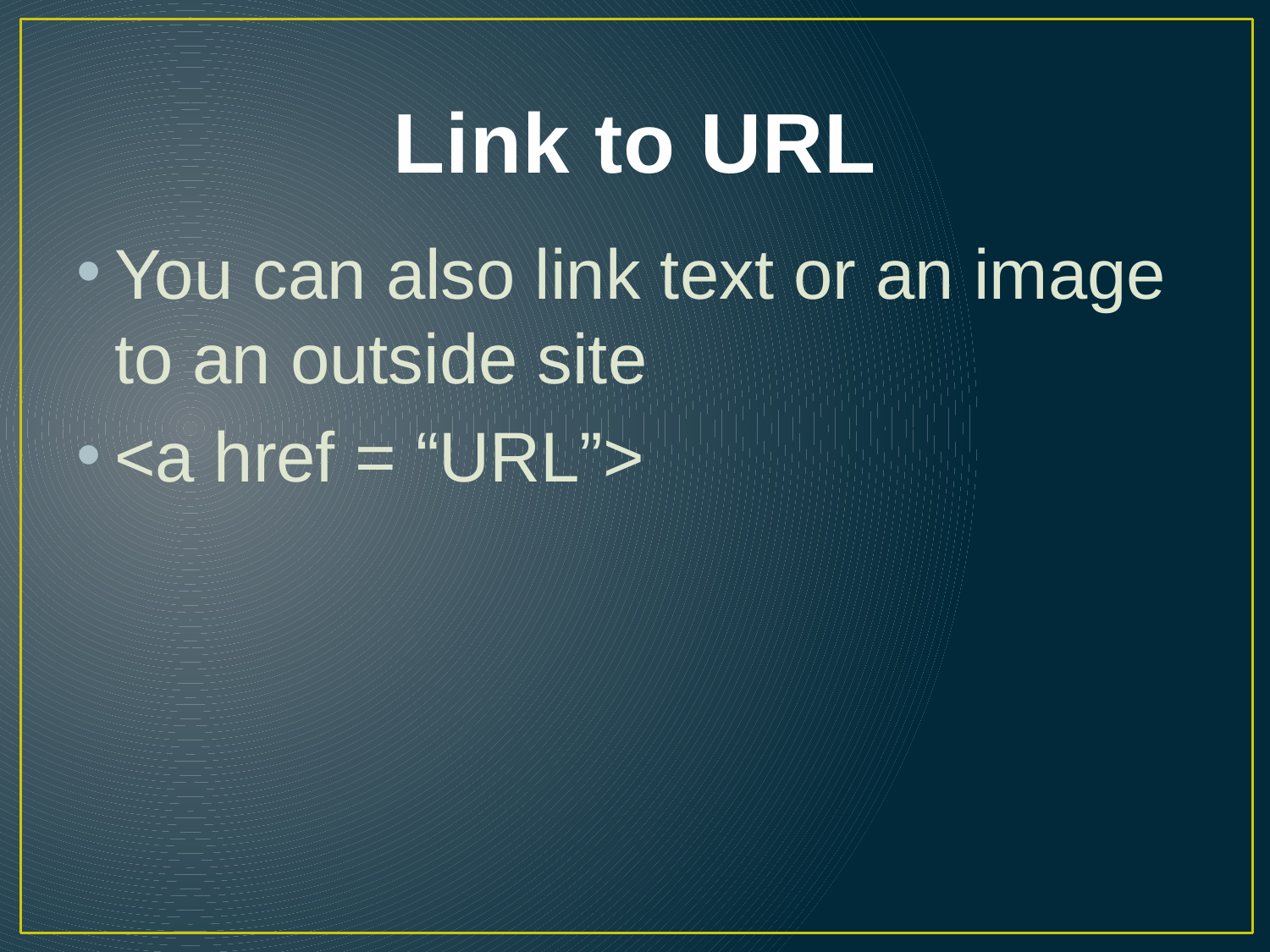

# Link to URL
You can also link text or an image to an outside site
<a href = “URL”>